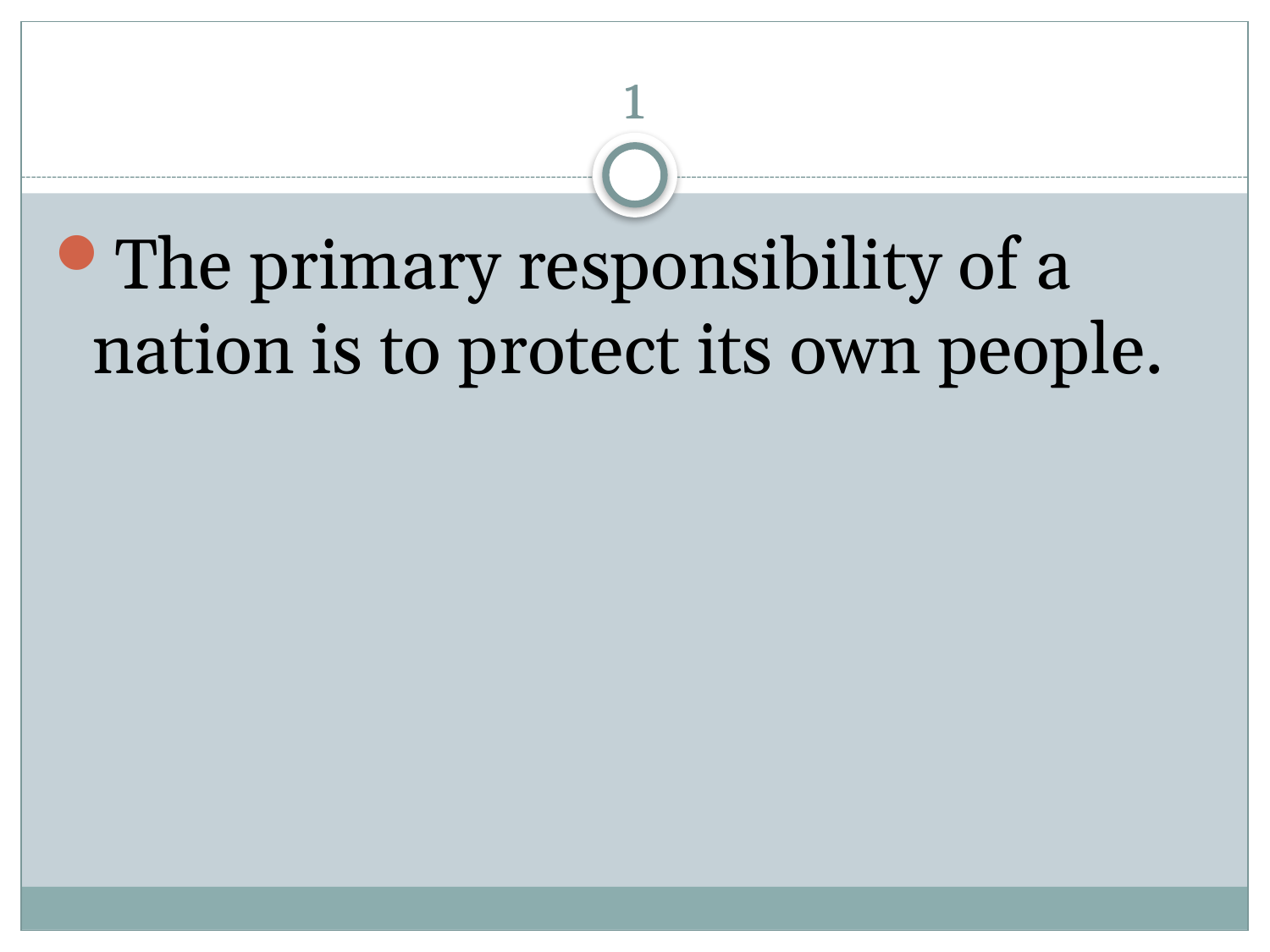

# 1
The primary responsibility of a nation is to protect its own people.